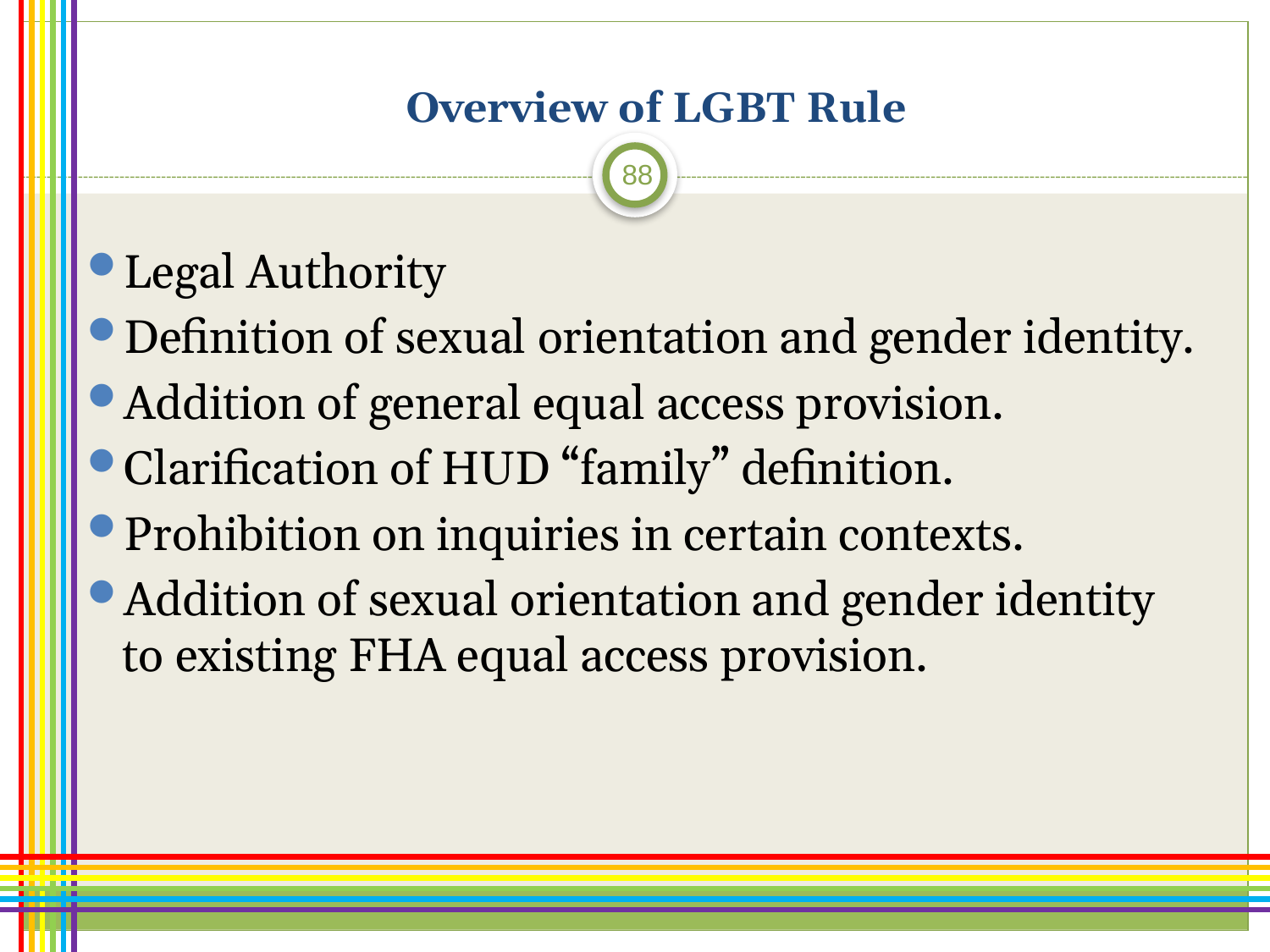

# Overview of LGBT Rule
88

Legal Authority
Definition of sexual orientation and gender identity.
Addition of general equal access provision.
Clarification of HUD “family” definition.
Prohibition on inquiries in certain contexts.
Addition of sexual orientation and gender identity to existing FHA equal access provision.